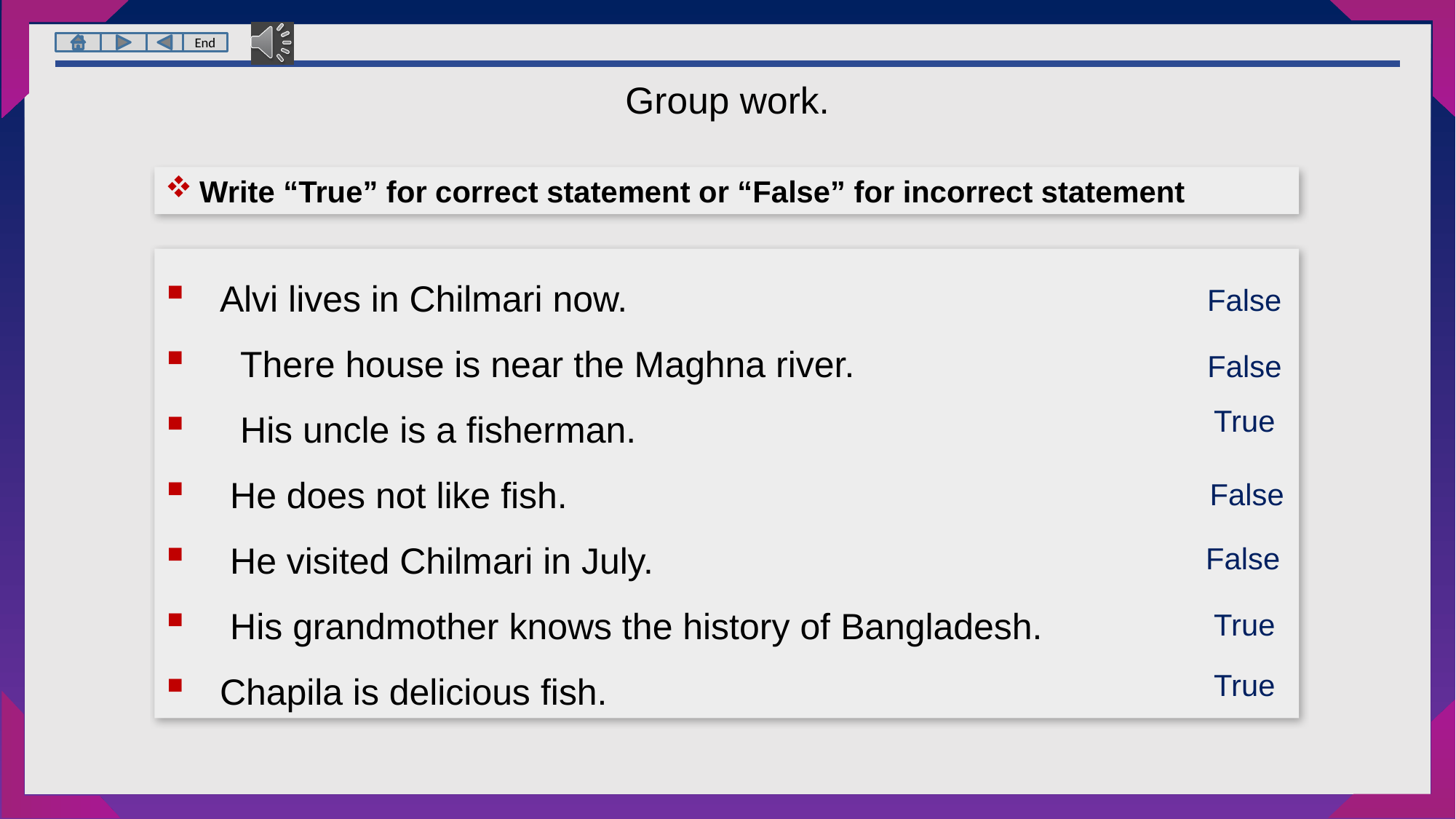

Group work.
Write “True” for correct statement or “False” for incorrect statement
Alvi lives in Chilmari now.
  There house is near the Maghna river.
  His uncle is a fisherman.
 He does not like fish.
 He visited Chilmari in July.
 His grandmother knows the history of Bangladesh.
Chapila is delicious fish.
False
False
True
False
False
True
True